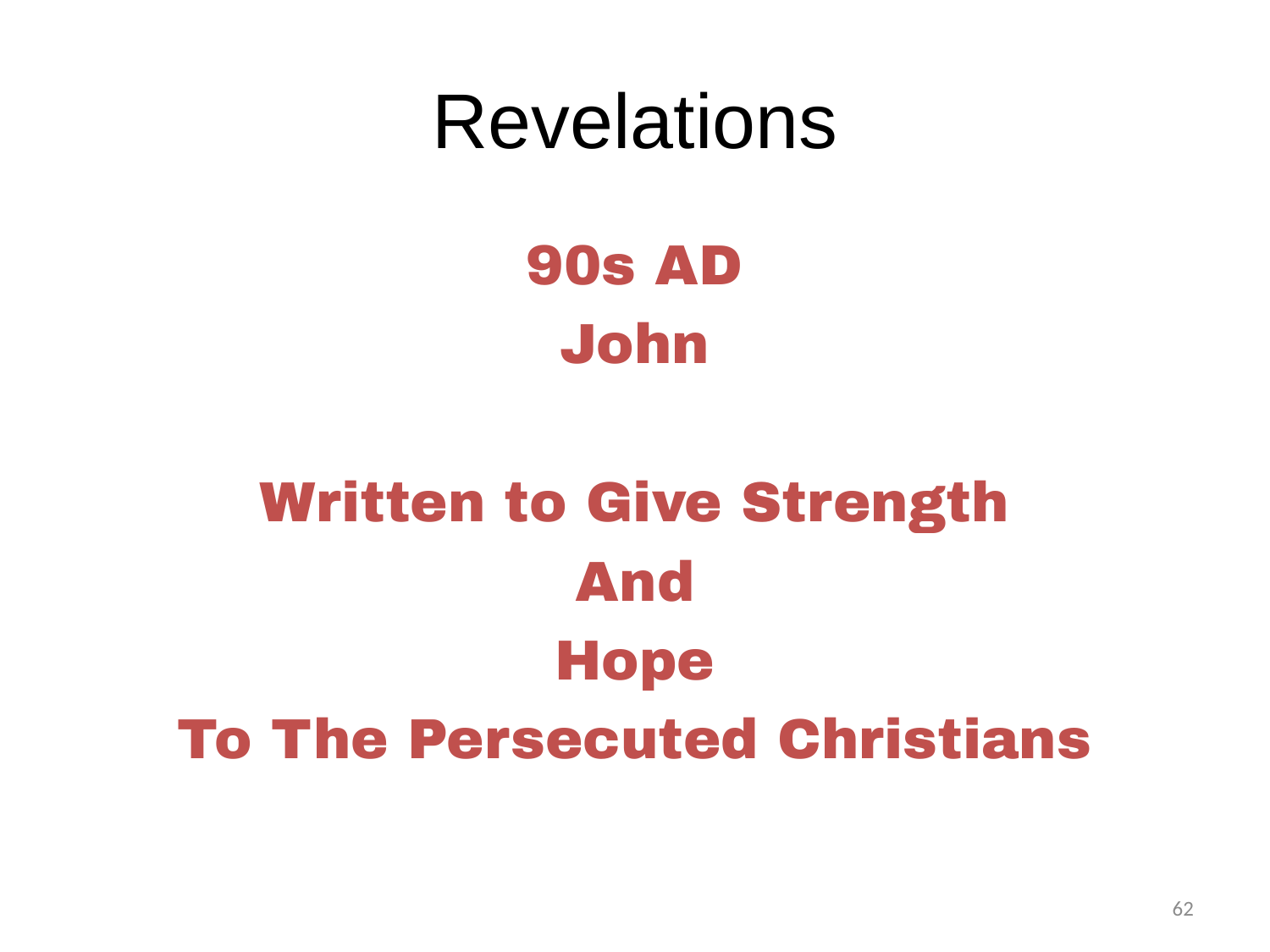

# Revelations
90s AD
John

Written to Give Strength
And
Hope
To The Persecuted Christians
62